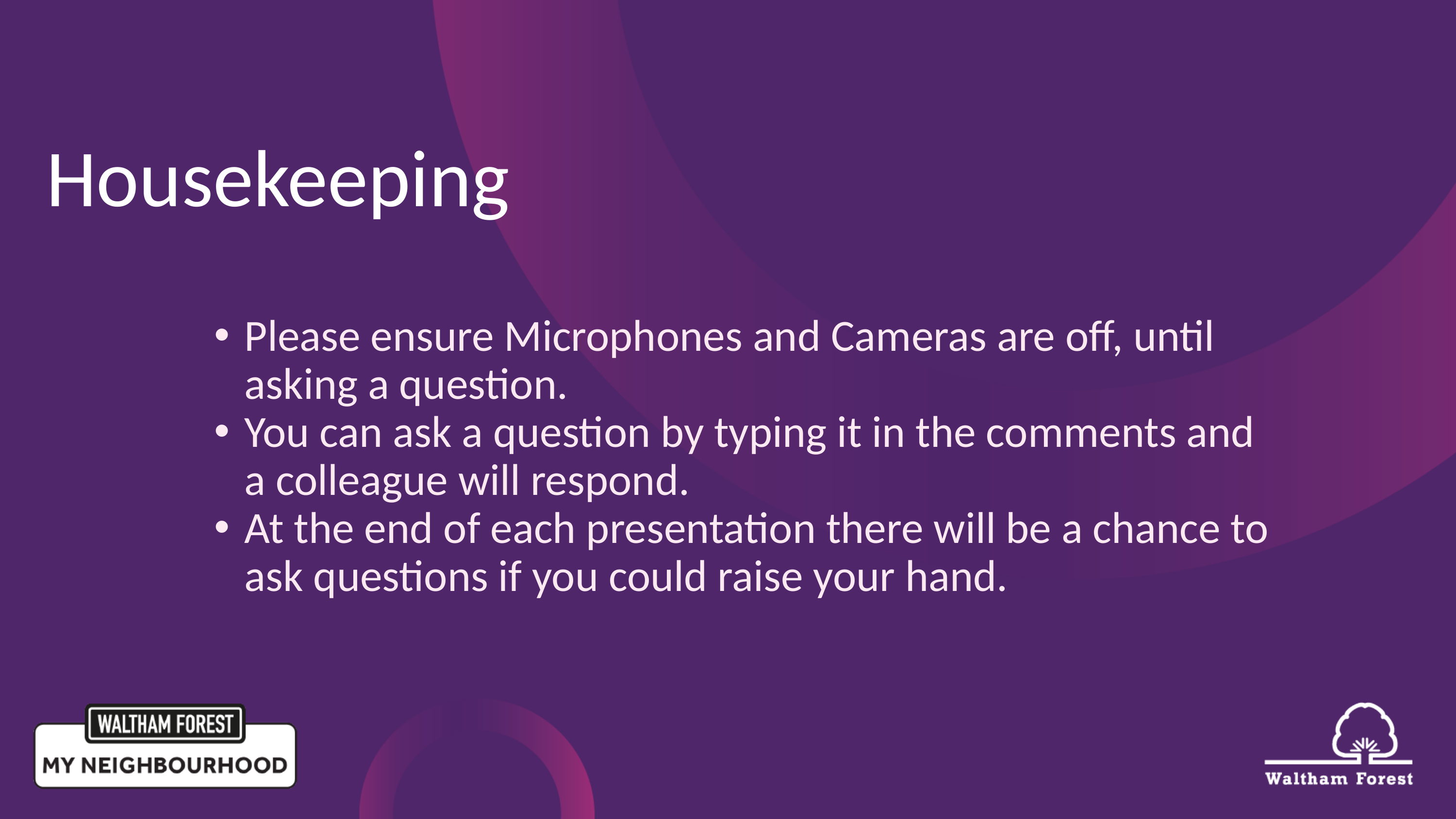

# Housekeeping

Please ensure Microphones and Cameras are off, until asking a question.
You can ask a question by typing it in the comments and a colleague will respond.
At the end of each presentation there will be a chance to ask questions if you could raise your hand.